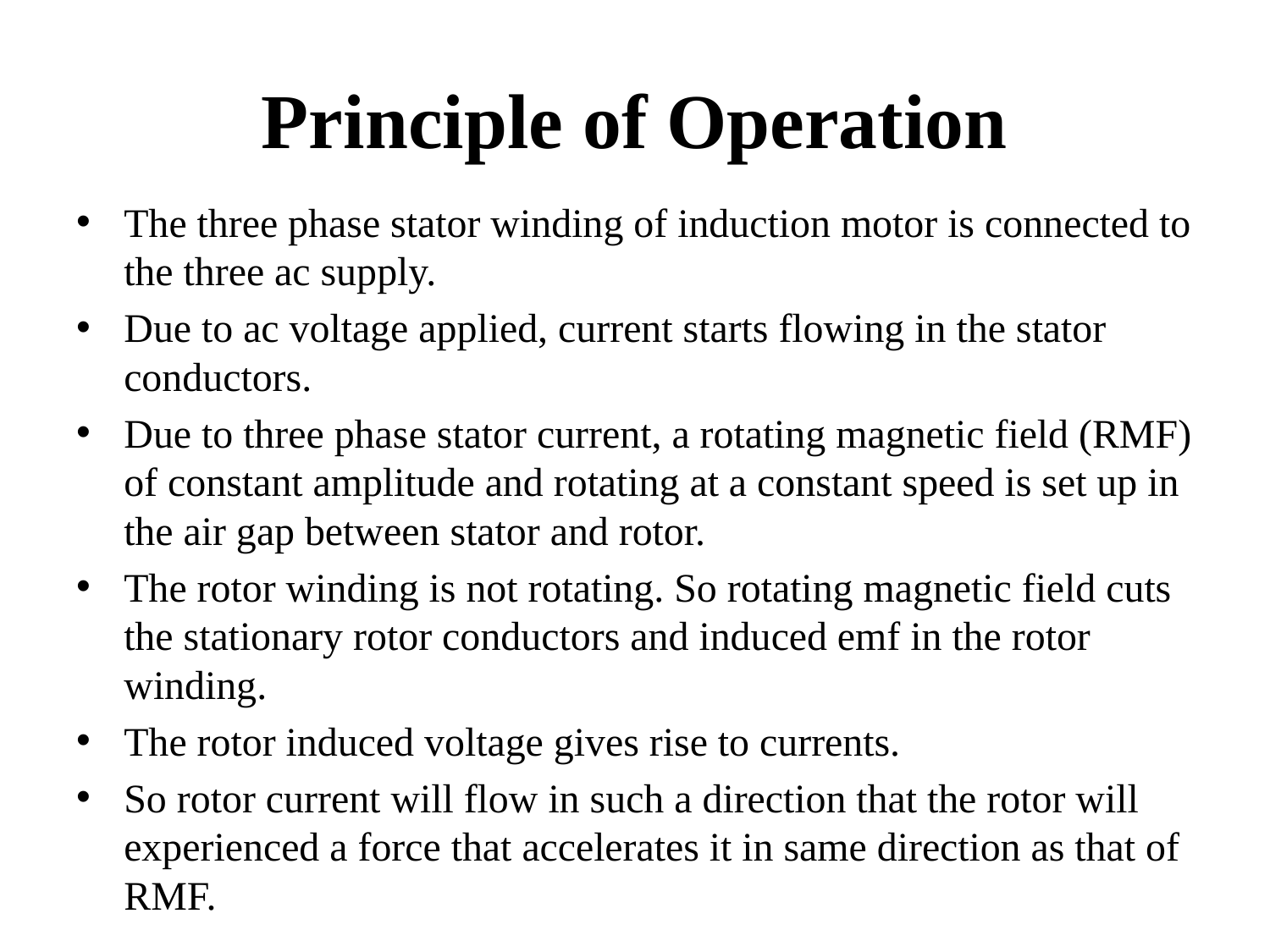

# Principle of Operation
The three phase stator winding of induction motor is connected to the three ac supply.
Due to ac voltage applied, current starts flowing in the stator conductors.
Due to three phase stator current, a rotating magnetic field (RMF) of constant amplitude and rotating at a constant speed is set up in the air gap between stator and rotor.
The rotor winding is not rotating. So rotating magnetic field cuts the stationary rotor conductors and induced emf in the rotor winding.
The rotor induced voltage gives rise to currents.
So rotor current will flow in such a direction that the rotor will experienced a force that accelerates it in same direction as that of RMF.